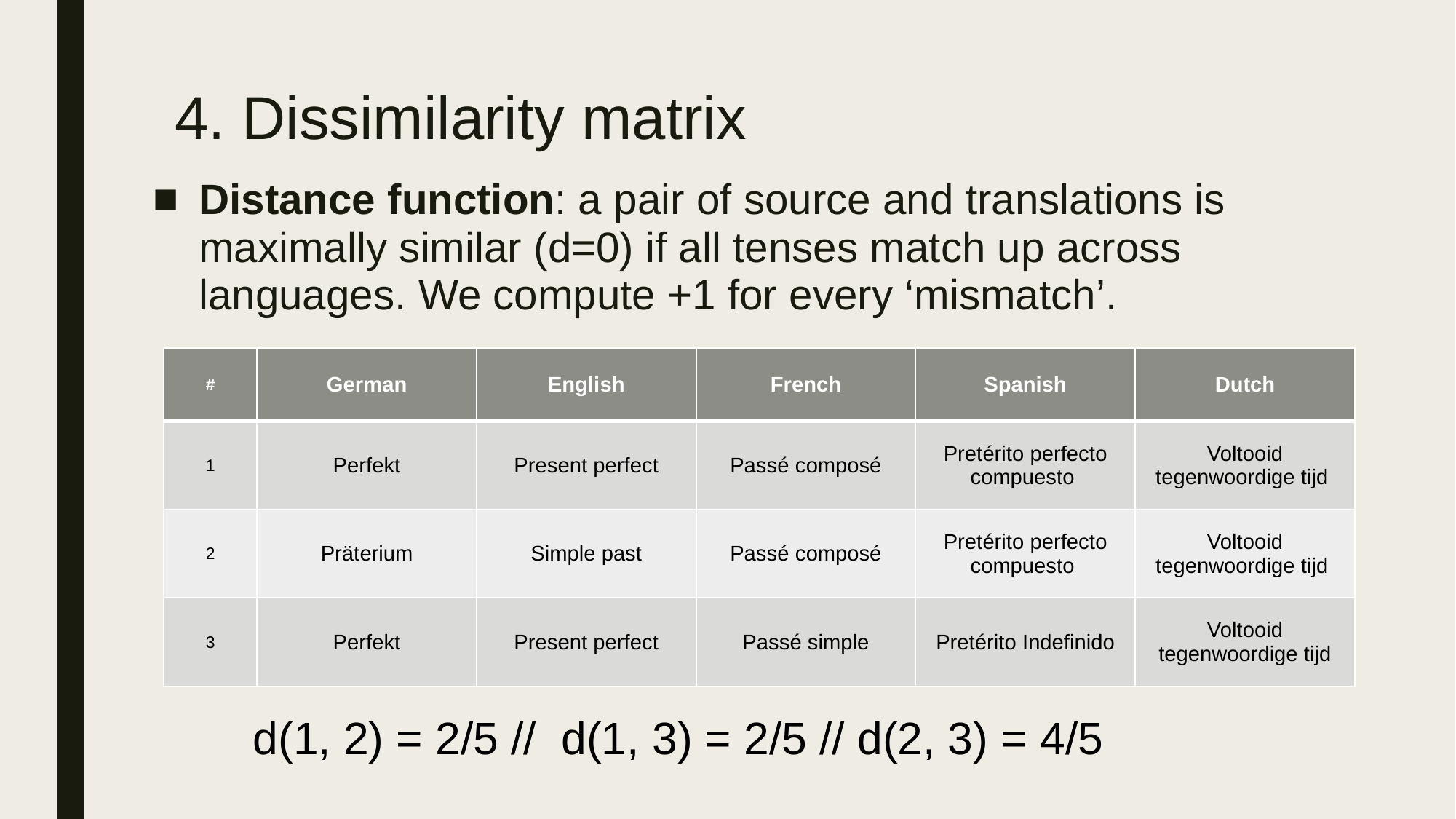

# 4. Dissimilarity matrix
Distance function: a pair of source and translations is maximally similar (d=0) if all tenses match up across languages. We compute +1 for every ‘mismatch’.

| # | German | English | French | Spanish | Dutch |
| --- | --- | --- | --- | --- | --- |
| 1 | Perfekt | Present perfect | Passé composé | Pretérito perfecto compuesto | Voltooid tegenwoordige tijd |
| 2 | Präterium | Simple past | Passé composé | Pretérito perfecto compuesto | Voltooid tegenwoordige tijd |
| 3 | Perfekt | Present perfect | Passé simple | Pretérito Indefinido | Voltooid tegenwoordige tijd |
d(1, 2) = 2/5 //  d(1, 3) = 2/5 // d(2, 3) = 4/5